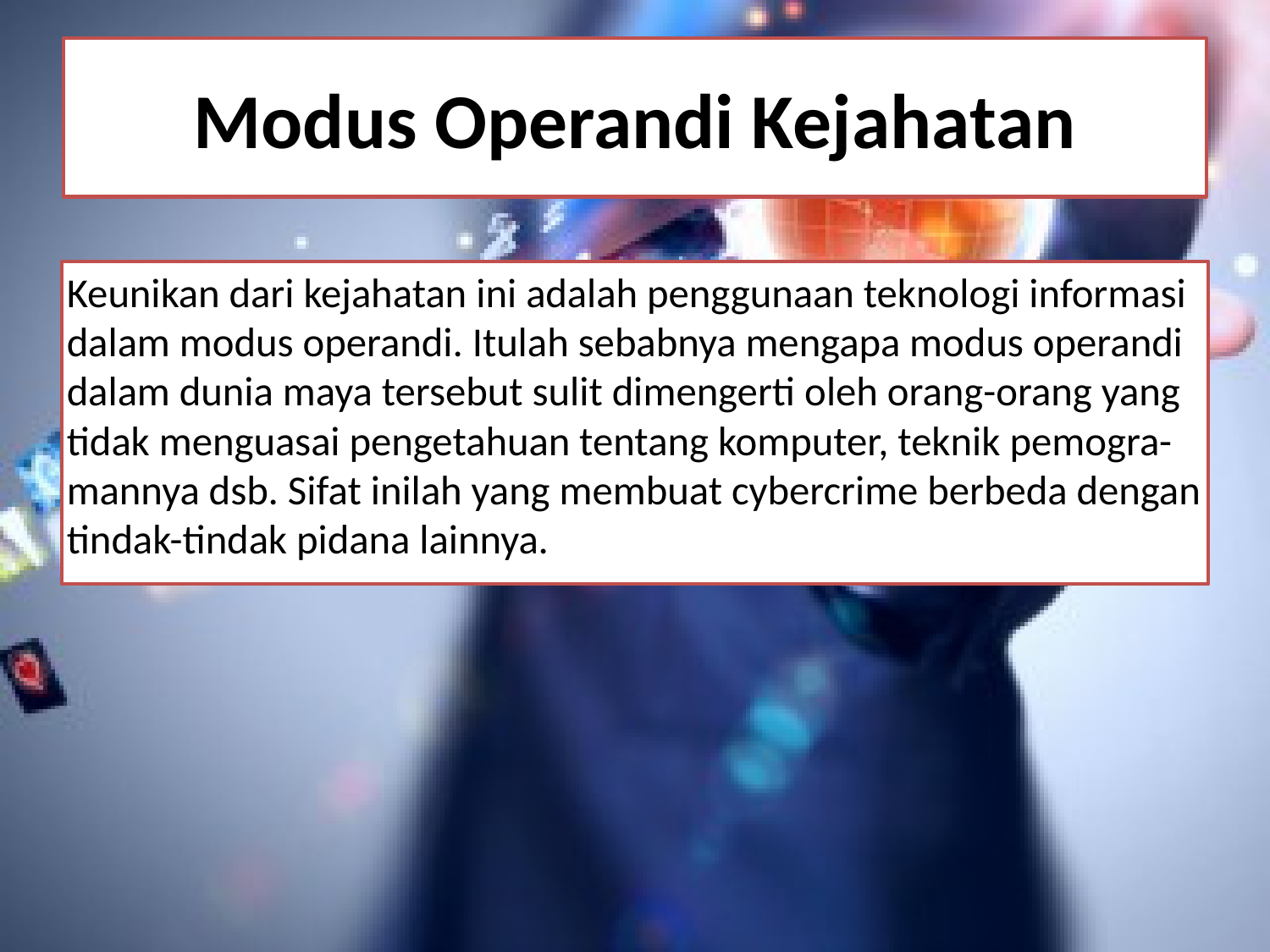

# Modus Operandi Kejahatan
Keunikan dari kejahatan ini adalah penggunaan teknologi informasi dalam modus operandi. Itulah sebabnya mengapa modus operandi dalam dunia maya tersebut sulit dimengerti oleh orang-orang yang tidak menguasai pengetahuan tentang komputer, teknik pemogra-mannya dsb. Sifat inilah yang membuat cybercrime berbeda dengan tindak-tindak pidana lainnya.